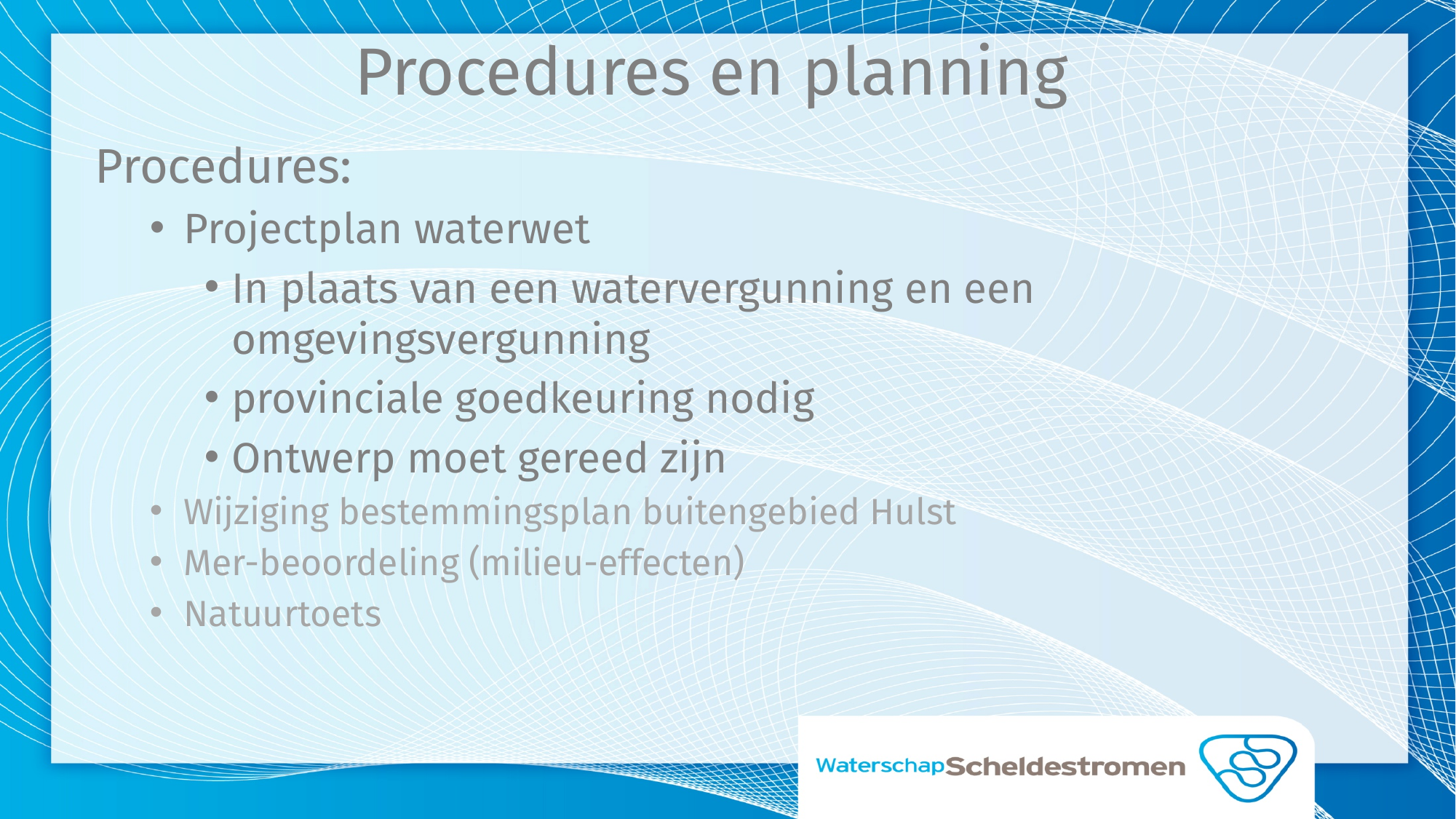

# Procedures en planning
Procedures:
Projectplan waterwet
In plaats van een watervergunning en een omgevingsvergunning
provinciale goedkeuring nodig
Ontwerp moet gereed zijn
Wijziging bestemmingsplan buitengebied Hulst
Mer-beoordeling (milieu-effecten)
Natuurtoets